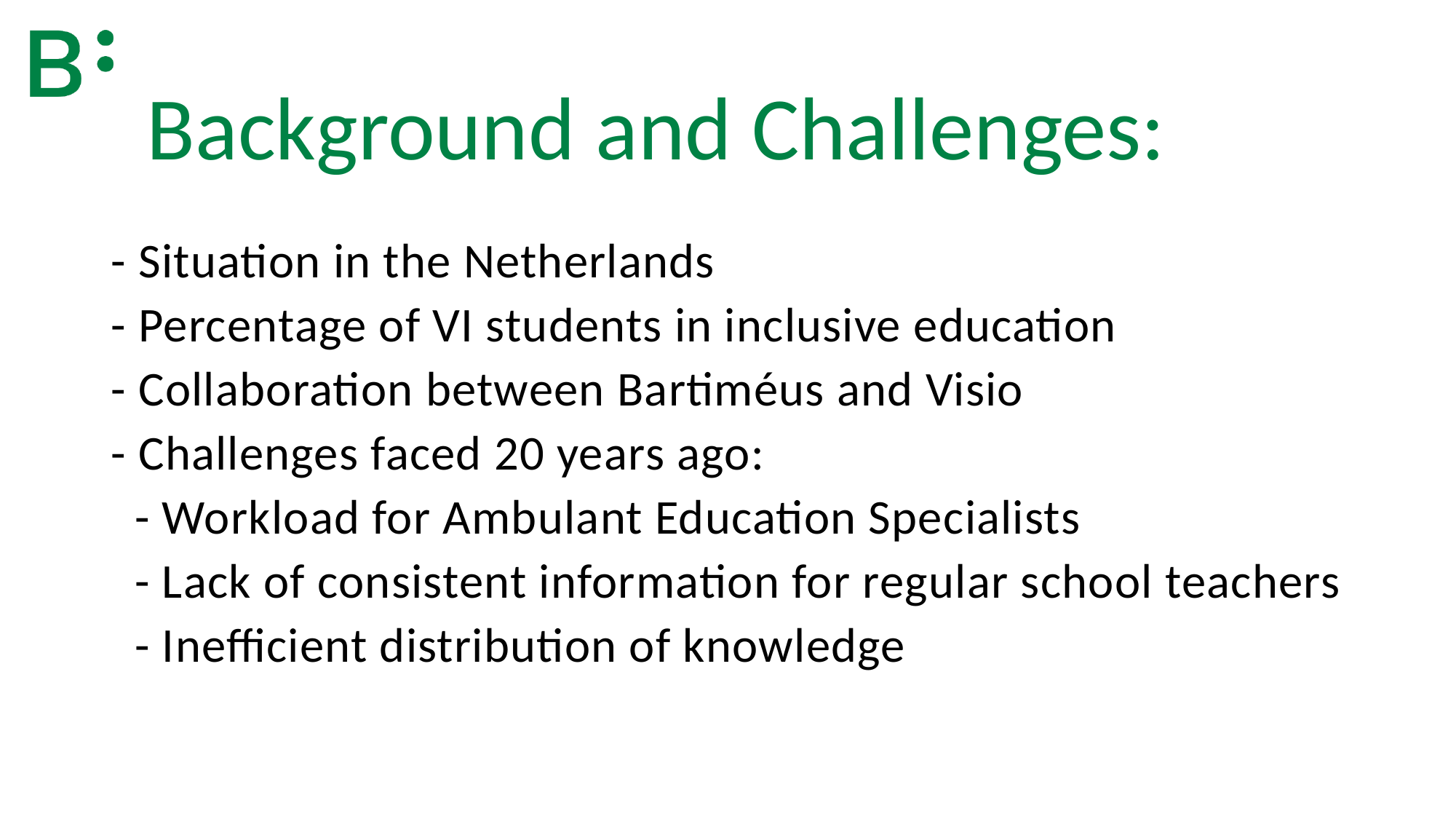

Background and Challenges:
- Situation in the Netherlands
- Percentage of VI students in inclusive education
- Collaboration between Bartiméus and Visio
- Challenges faced 20 years ago:
  - Workload for Ambulant Education Specialists
  - Lack of consistent information for regular school teachers
  - Inefficient distribution of knowledge